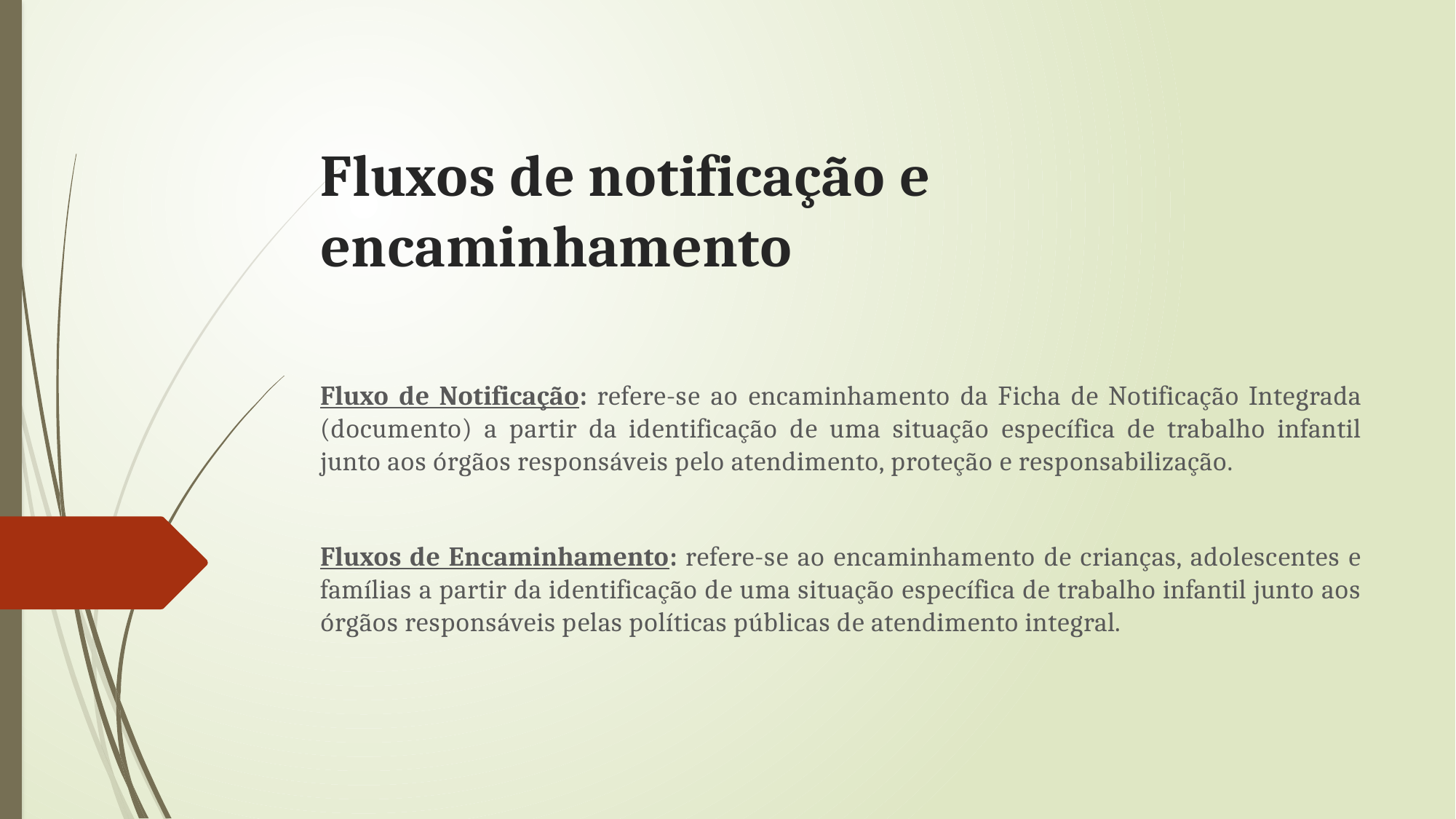

# Fluxos de notificação e encaminhamento
Fluxo de Notificação: refere-se ao encaminhamento da Ficha de Notificação Integrada (documento) a partir da identificação de uma situação específica de trabalho infantil junto aos órgãos responsáveis pelo atendimento, proteção e responsabilização.

Fluxos de Encaminhamento: refere-se ao encaminhamento de crianças, adolescentes e famílias a partir da identificação de uma situação específica de trabalho infantil junto aos órgãos responsáveis pelas políticas públicas de atendimento integral.